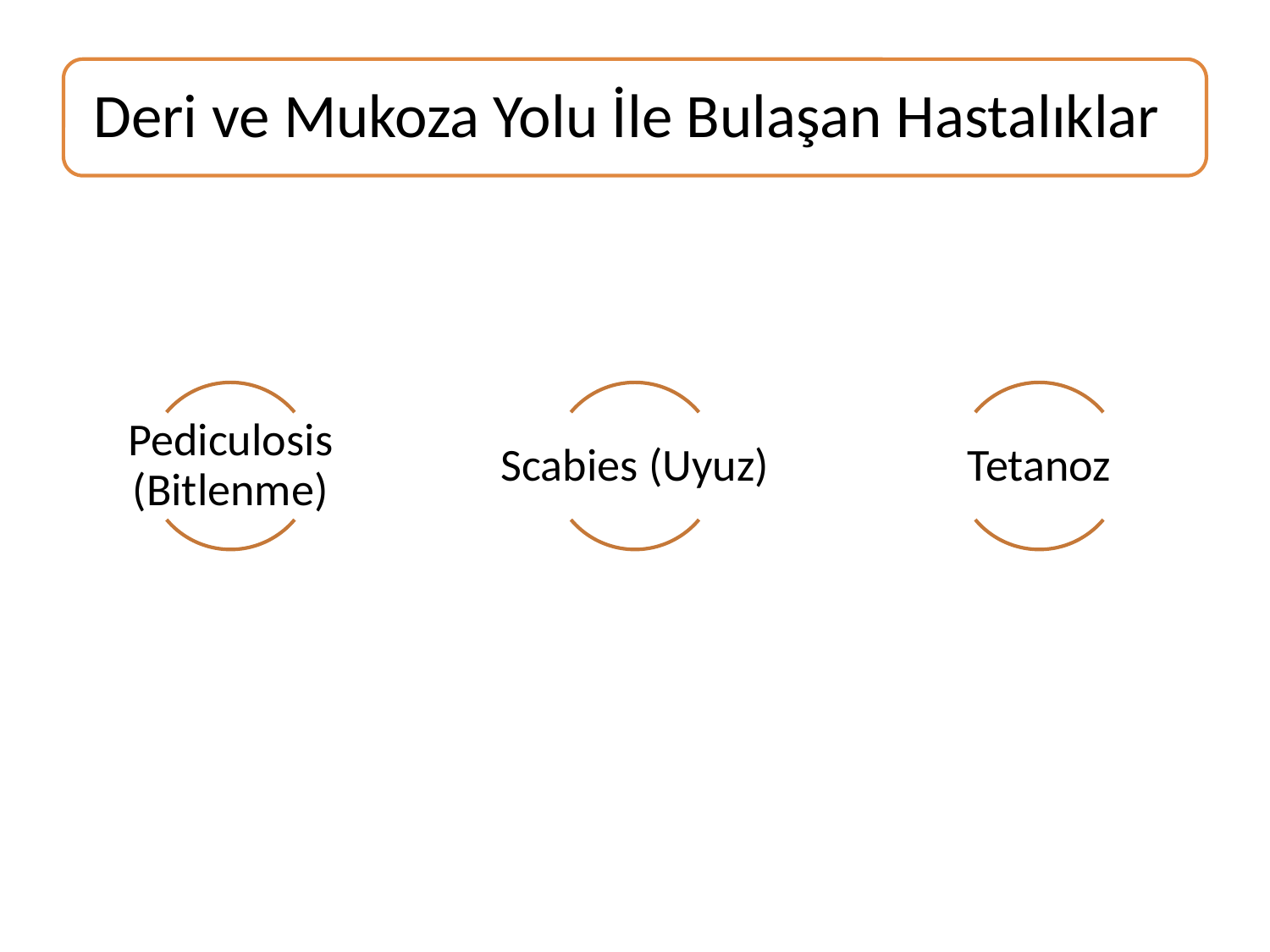

Deri ve Mukoza Yolu İle Bulaşan Hastalıklar
Pediculosis (Bitlenme)
Scabies (Uyuz)
Tetanoz